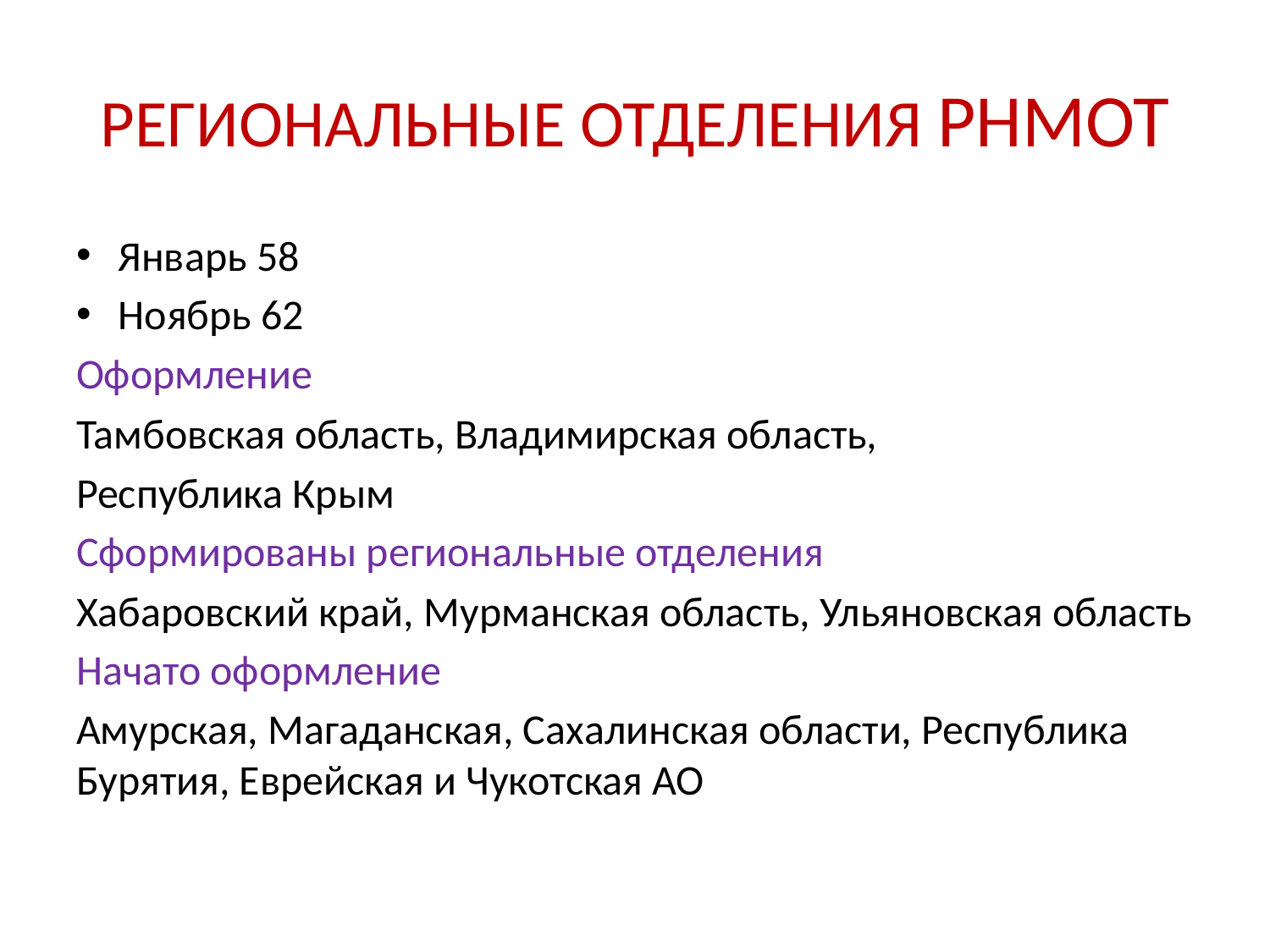

# РЕГИОНАЛЬНЫЕ ОТДЕЛЕНИЯ РНМОТ
Январь 58
Ноябрь 62
Оформление
Тамбовская область, Владимирская область,
Республика Крым
Сформированы региональные отделения
Хабаровский край, Мурманская область, Ульяновская область
Начато оформление
Амурская, Магаданская, Сахалинская области, Республика Бурятия, Еврейская и Чукотская АО